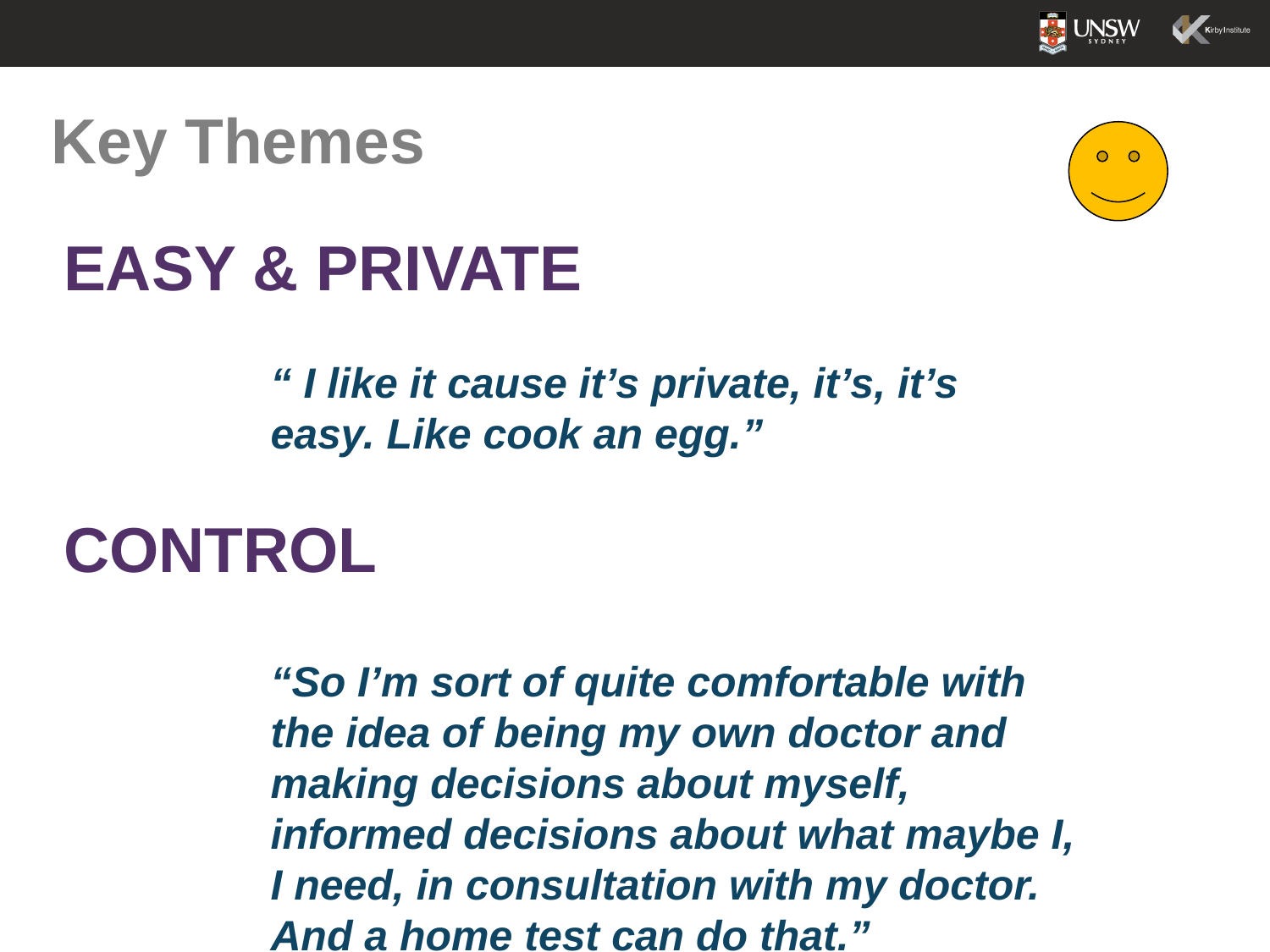

Key Themes

EASY & PRIVATE
“ I like it cause it’s private, it’s, it’s easy. Like cook an egg.”
CONTROL
“So I’m sort of quite comfortable with the idea of being my own doctor and making decisions about myself, informed decisions about what maybe I, I need, in consultation with my doctor. And a home test can do that.”

5